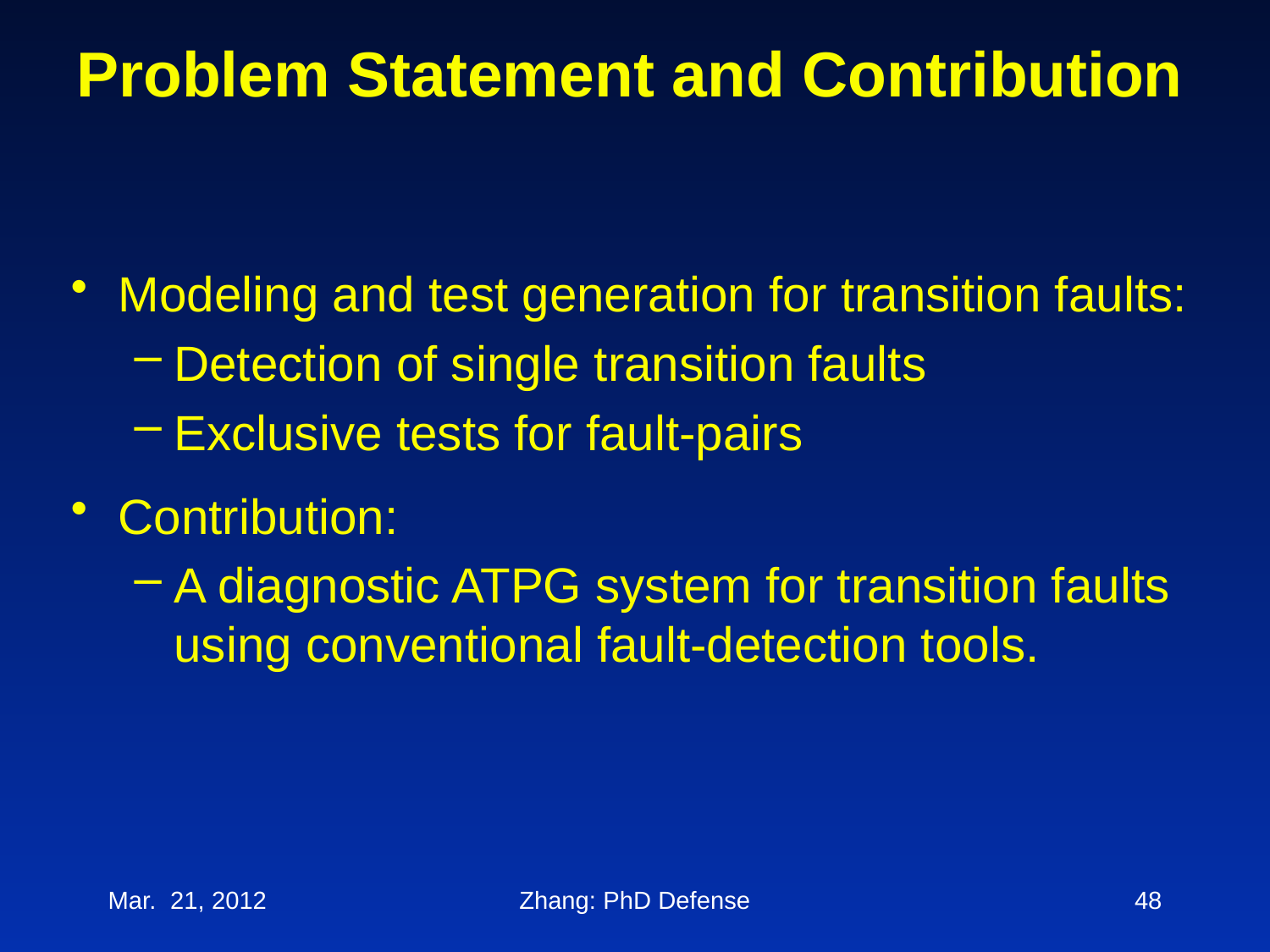

# Problem Statement and Contribution
Modeling and test generation for transition faults:
Detection of single transition faults
Exclusive tests for fault-pairs
Contribution:
A diagnostic ATPG system for transition faults using conventional fault-detection tools.
Mar.  21, 2012
Zhang: PhD Defense
48